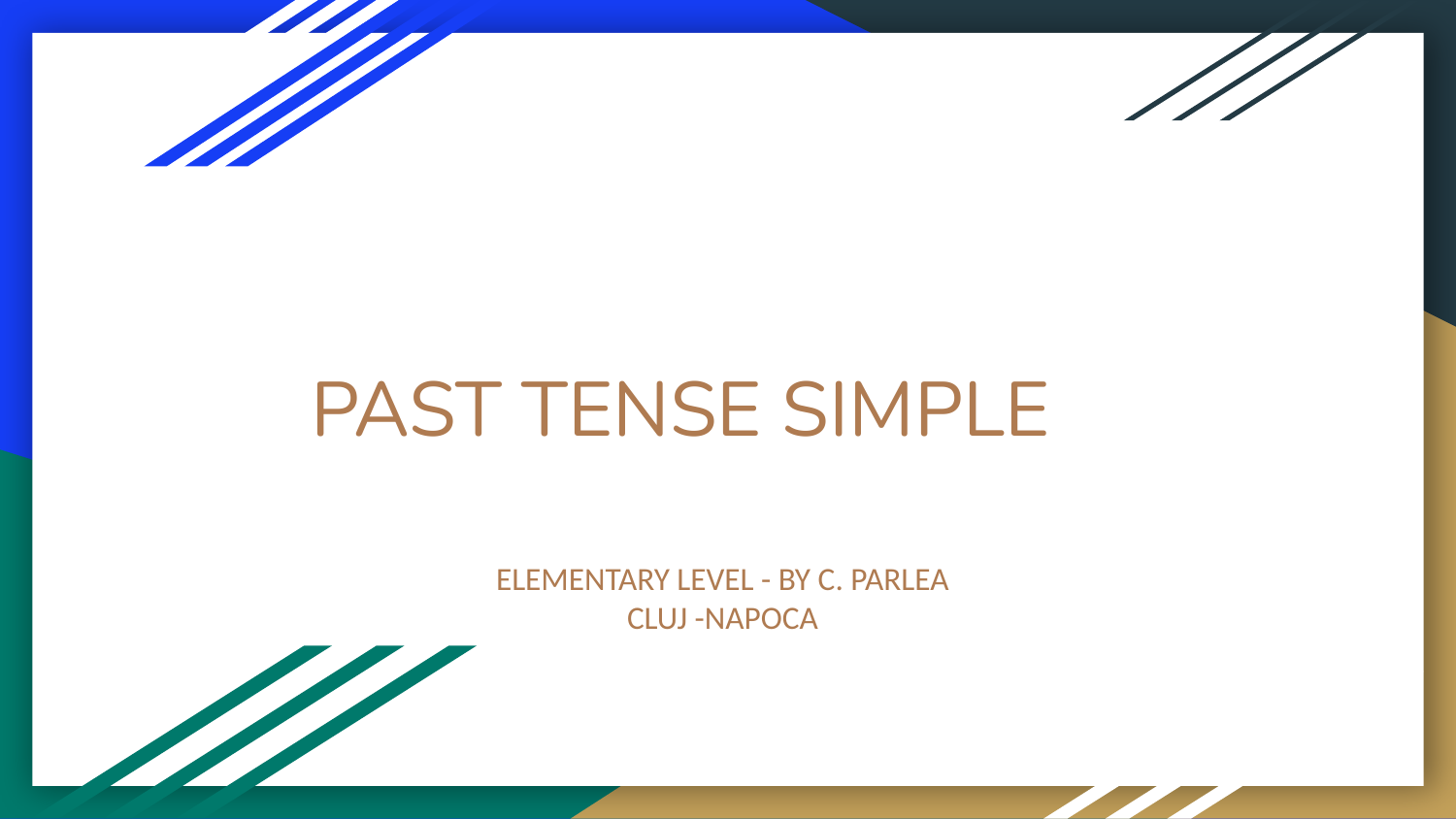

# PAST TENSE SIMPLE
ELEMENTARY LEVEL - BY C. PARLEA
CLUJ -NAPOCA